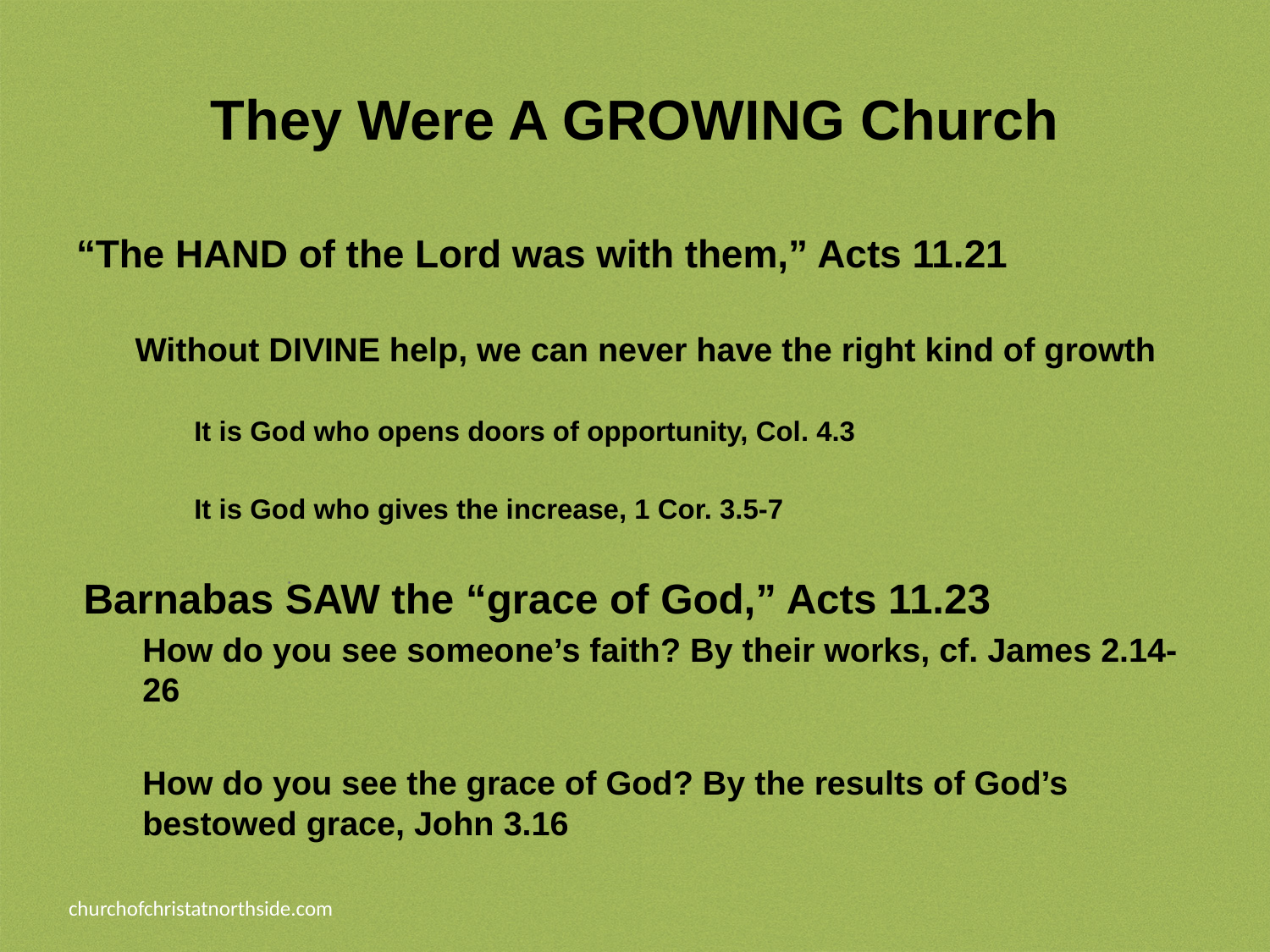

# They Were A GROWING Church
“The HAND of the Lord was with them,” Acts 11.21

Without DIVINE help, we can never have the right kind of growth

It is God who opens doors of opportunity, Col. 4.3

It is God who gives the increase, 1 Cor. 3.5-7

Barnabas SAW the “grace of God,” Acts 11.23
How do you see someone’s faith? By their works, cf. James 2.14-26

How do you see the grace of God? By the results of God’s bestowed grace, John 3.16
churchofchristatnorthside.com